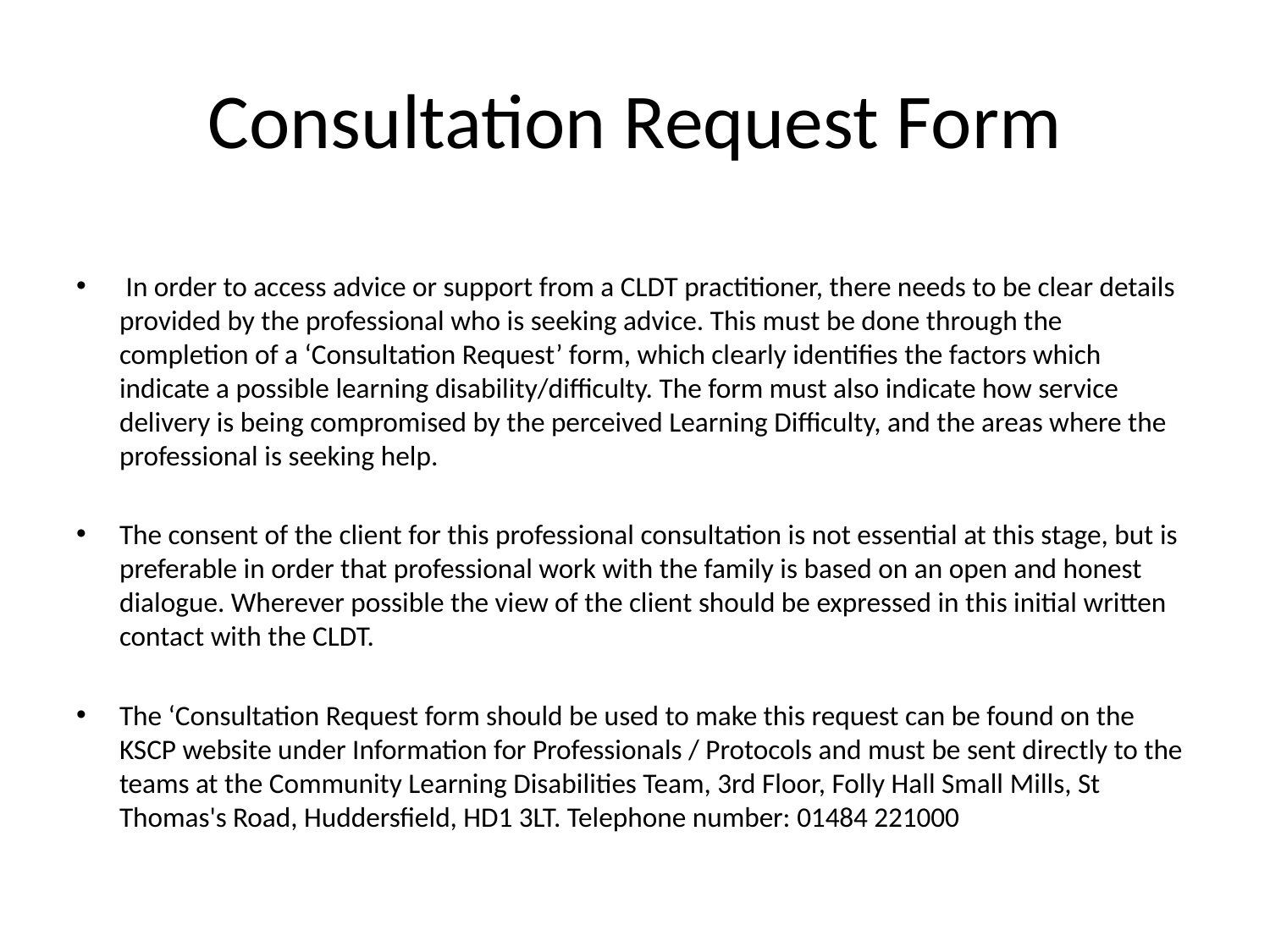

# Consultation Request Form

 In order to access advice or support from a CLDT practitioner, there needs to be clear details provided by the professional who is seeking advice. This must be done through the completion of a ‘Consultation Request’ form, which clearly identifies the factors which indicate a possible learning disability/difficulty. The form must also indicate how service delivery is being compromised by the perceived Learning Difficulty, and the areas where the professional is seeking help.

The consent of the client for this professional consultation is not essential at this stage, but is preferable in order that professional work with the family is based on an open and honest dialogue. Wherever possible the view of the client should be expressed in this initial written contact with the CLDT.

The ‘Consultation Request form should be used to make this request can be found on the KSCP website under Information for Professionals / Protocols and must be sent directly to the teams at the Community Learning Disabilities Team, 3rd Floor, Folly Hall Small Mills, St Thomas's Road, Huddersfield, HD1 3LT. Telephone number: 01484 221000